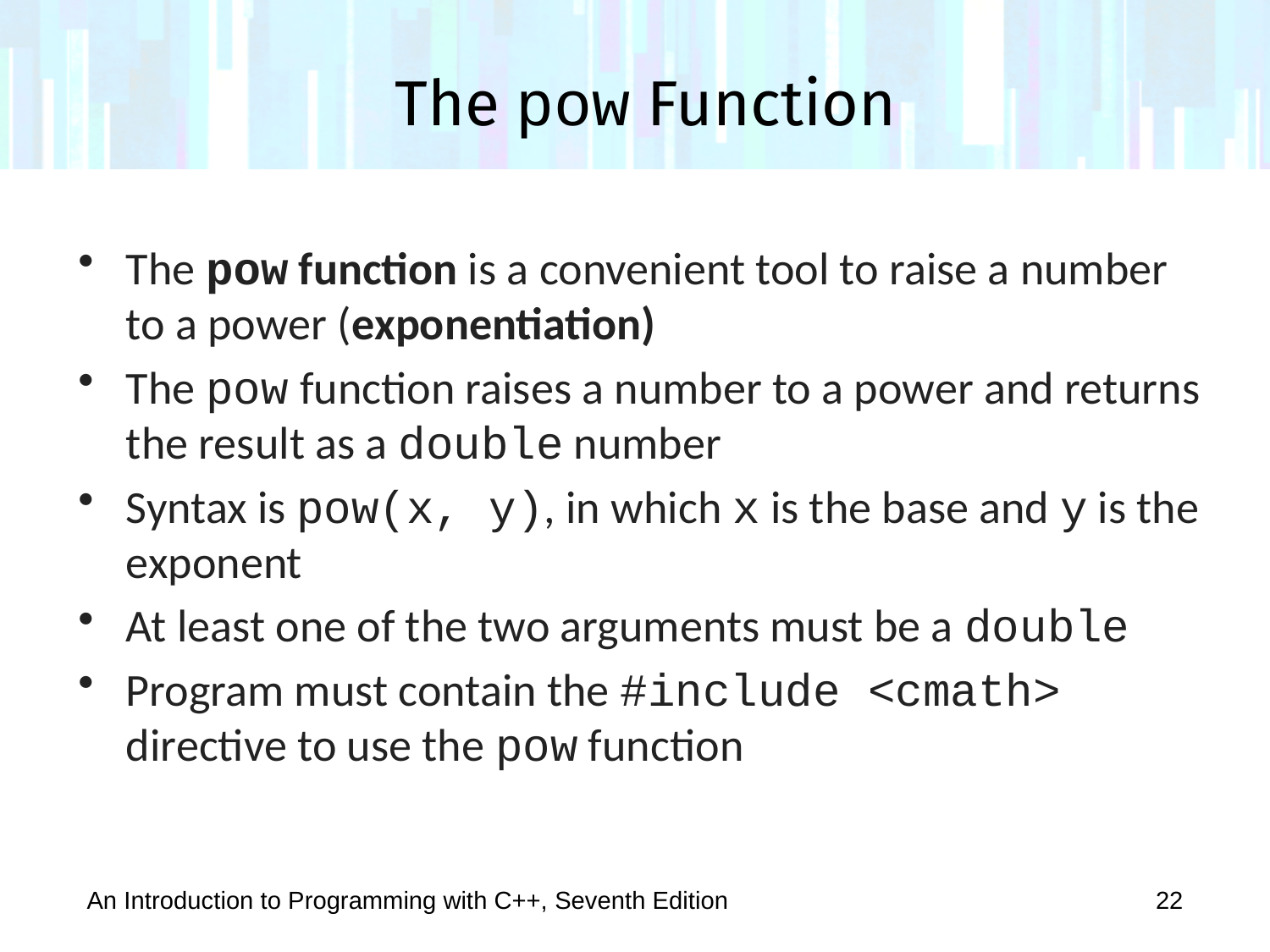

# The pow Function
The pow function is a convenient tool to raise a number to a power (exponentiation)
The pow function raises a number to a power and returns the result as a double number
Syntax is pow(x, y), in which x is the base and y is the exponent
At least one of the two arguments must be a double
Program must contain the #include <cmath> directive to use the pow function

An Introduction to Programming with C++, Seventh Edition
22